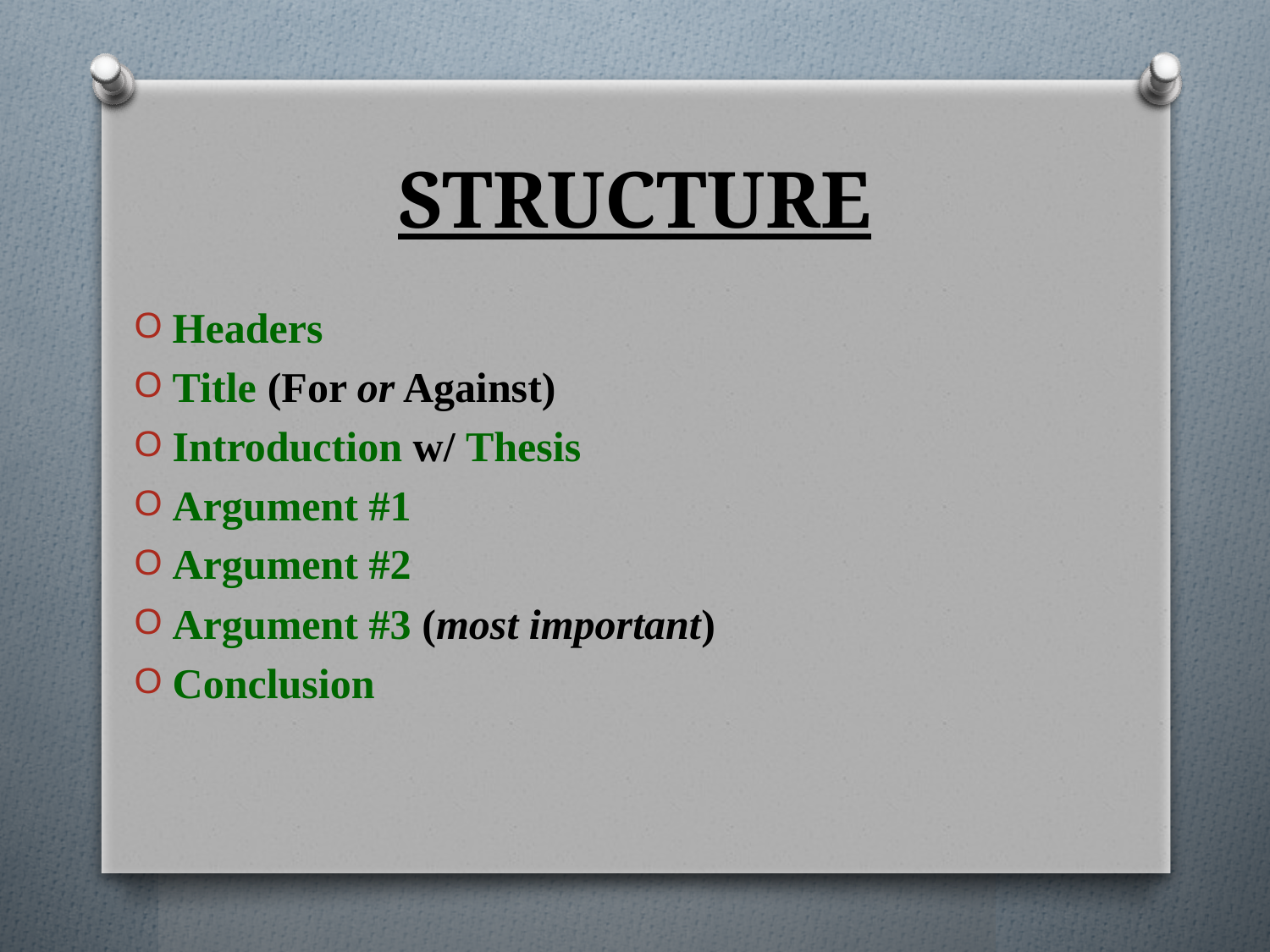

# STRUCTURE
Headers
Title (For or Against)
Introduction w/ Thesis
Argument #1
Argument #2
Argument #3 (most important)
Conclusion